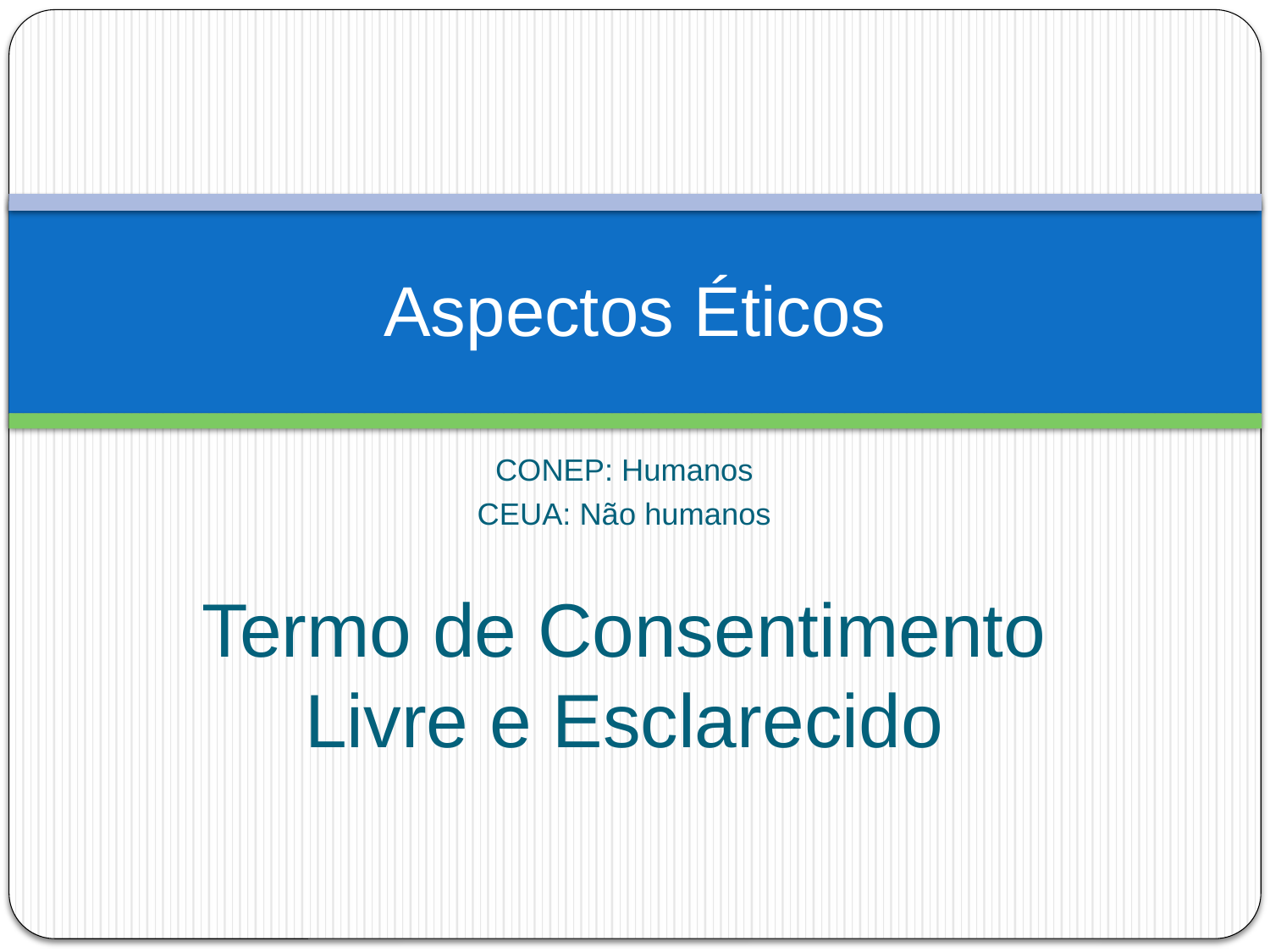

# Aspectos Éticos
CONEP: Humanos
CEUA: Não humanos

Termo de Consentimento Livre e Esclarecido